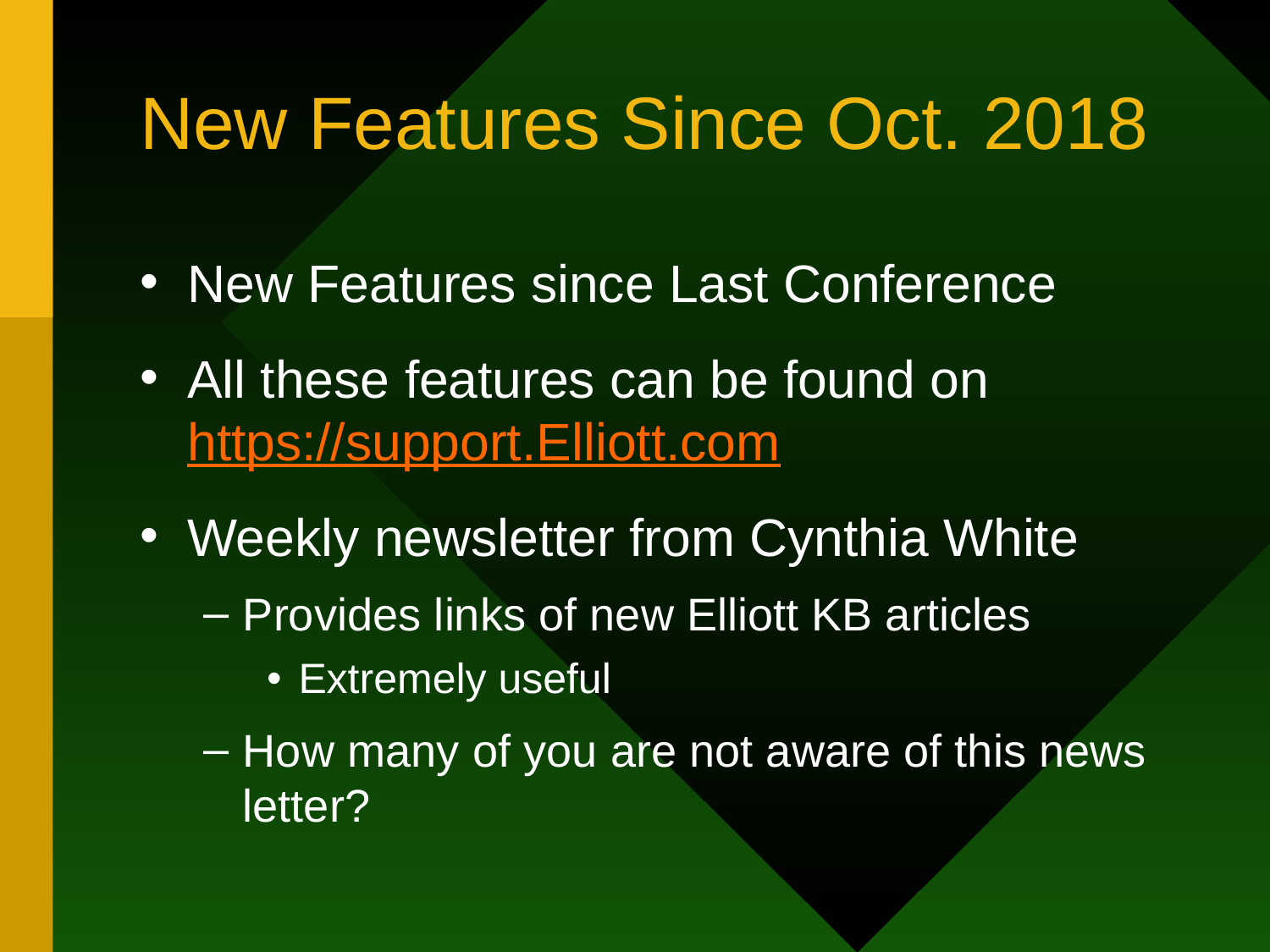

# New Features Since Oct. 2018
New Features since Last Conference
All these features can be found on https://support.Elliott.com
Weekly newsletter from Cynthia White
Provides links of new Elliott KB articles
Extremely useful
How many of you are not aware of this news letter?